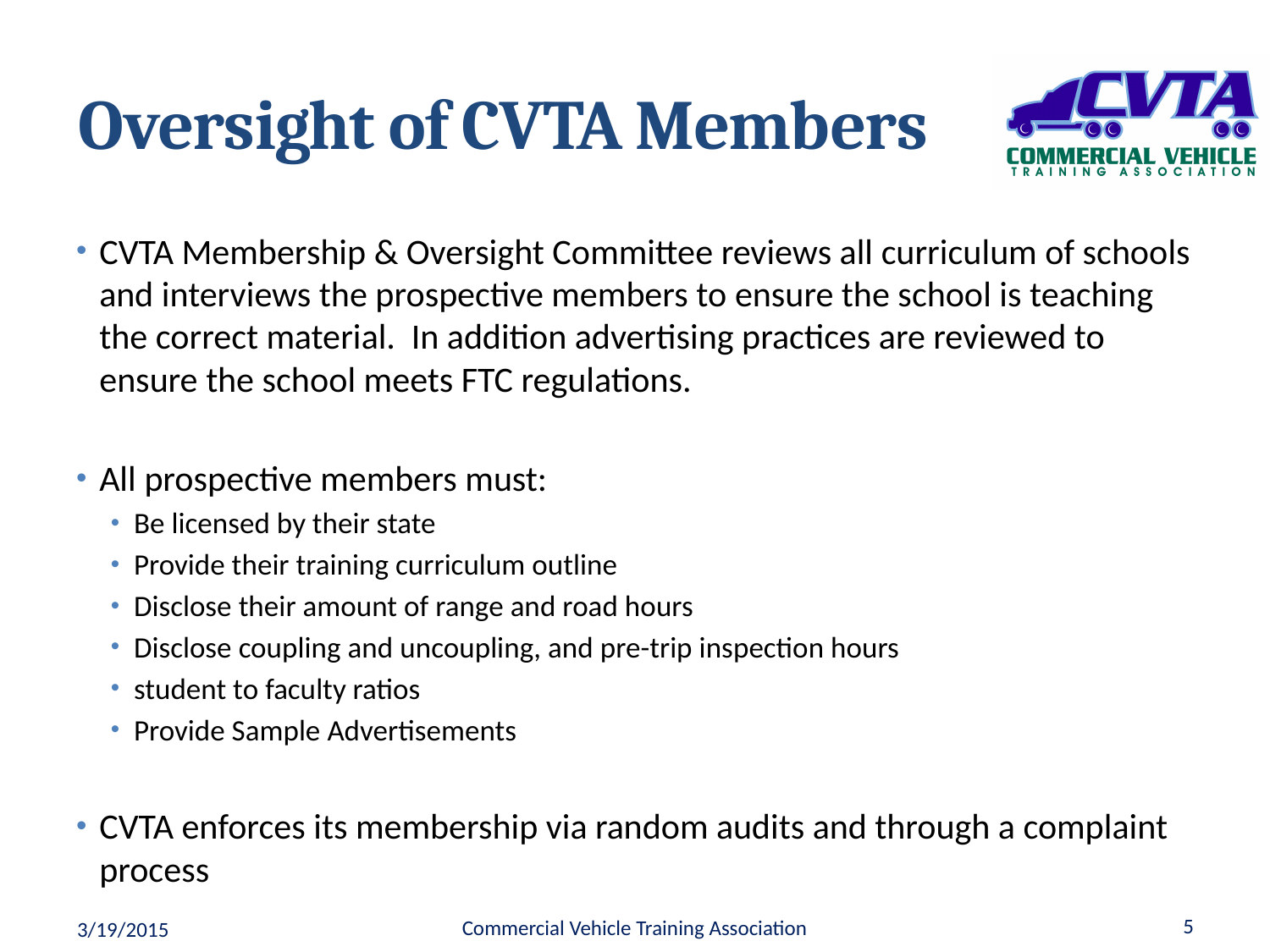

# Oversight of CVTA Members
CVTA Membership & Oversight Committee reviews all curriculum of schools and interviews the prospective members to ensure the school is teaching the correct material.  In addition advertising practices are reviewed to ensure the school meets FTC regulations.

All prospective members must:
Be licensed by their state
Provide their training curriculum outline
Disclose their amount of range and road hours
Disclose coupling and uncoupling, and pre-trip inspection hours
student to faculty ratios
Provide Sample Advertisements

CVTA enforces its membership via random audits and through a complaint process

Commercial Vehicle Training Association
5
3/19/2015